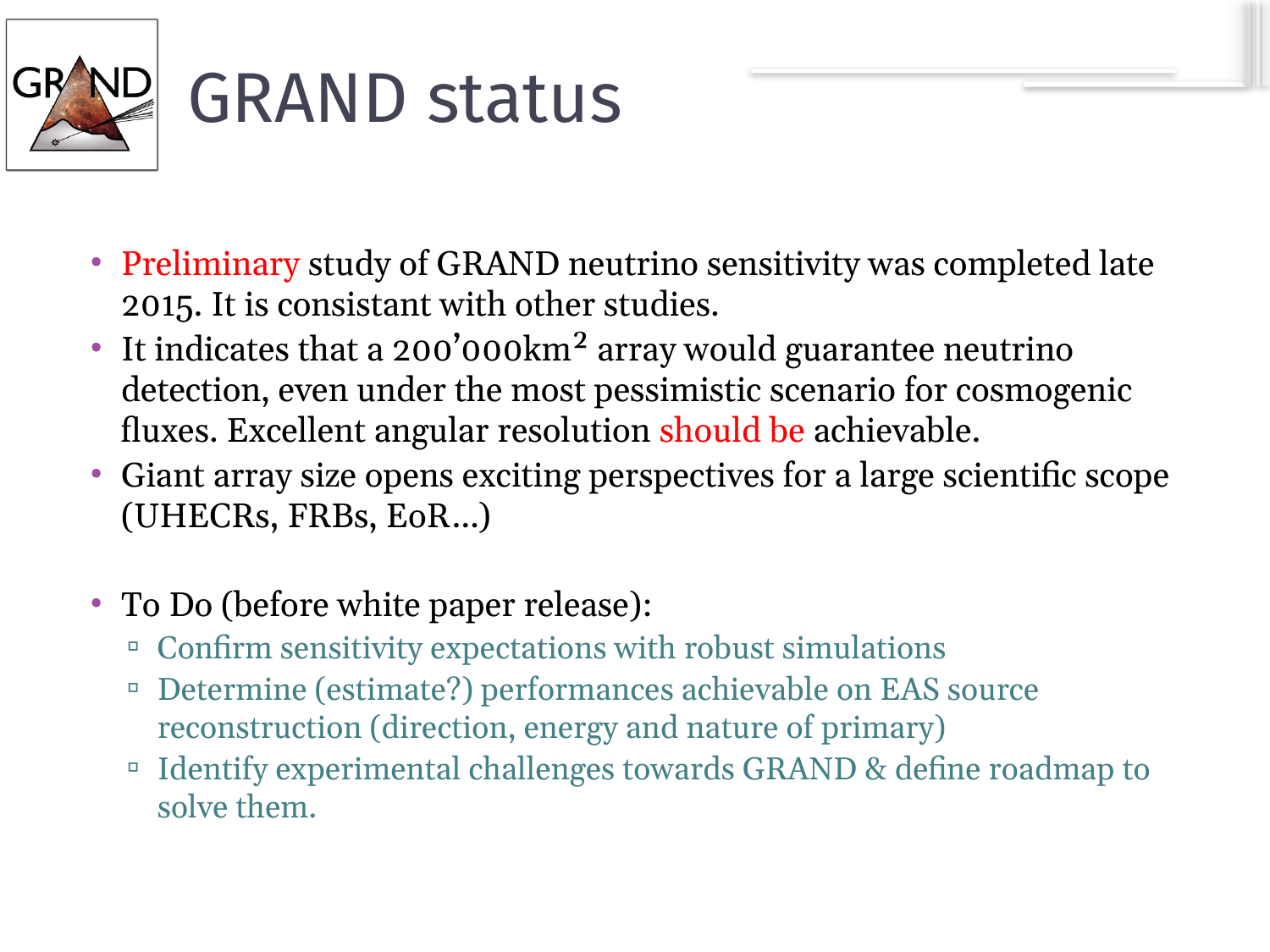

22
# GRAND status
Preliminary study of GRAND neutrino sensitivity was completed late 2015. It is consistant with other studies.
It indicates that a 200’000km² array would guarantee neutrino detection, even under the most pessimistic scenario for cosmogenic fluxes. Excellent angular resolution should be achievable.
Giant array size opens exciting perspectives for a large scientific scope (UHECRs, FRBs, EoR…)

To Do (before white paper release):
Confirm sensitivity expectations with robust simulations
Determine (estimate?) performances achievable on EAS source reconstruction (direction, energy and nature of primary)
Identify experimental challenges towards GRAND & define roadmap to solve them.